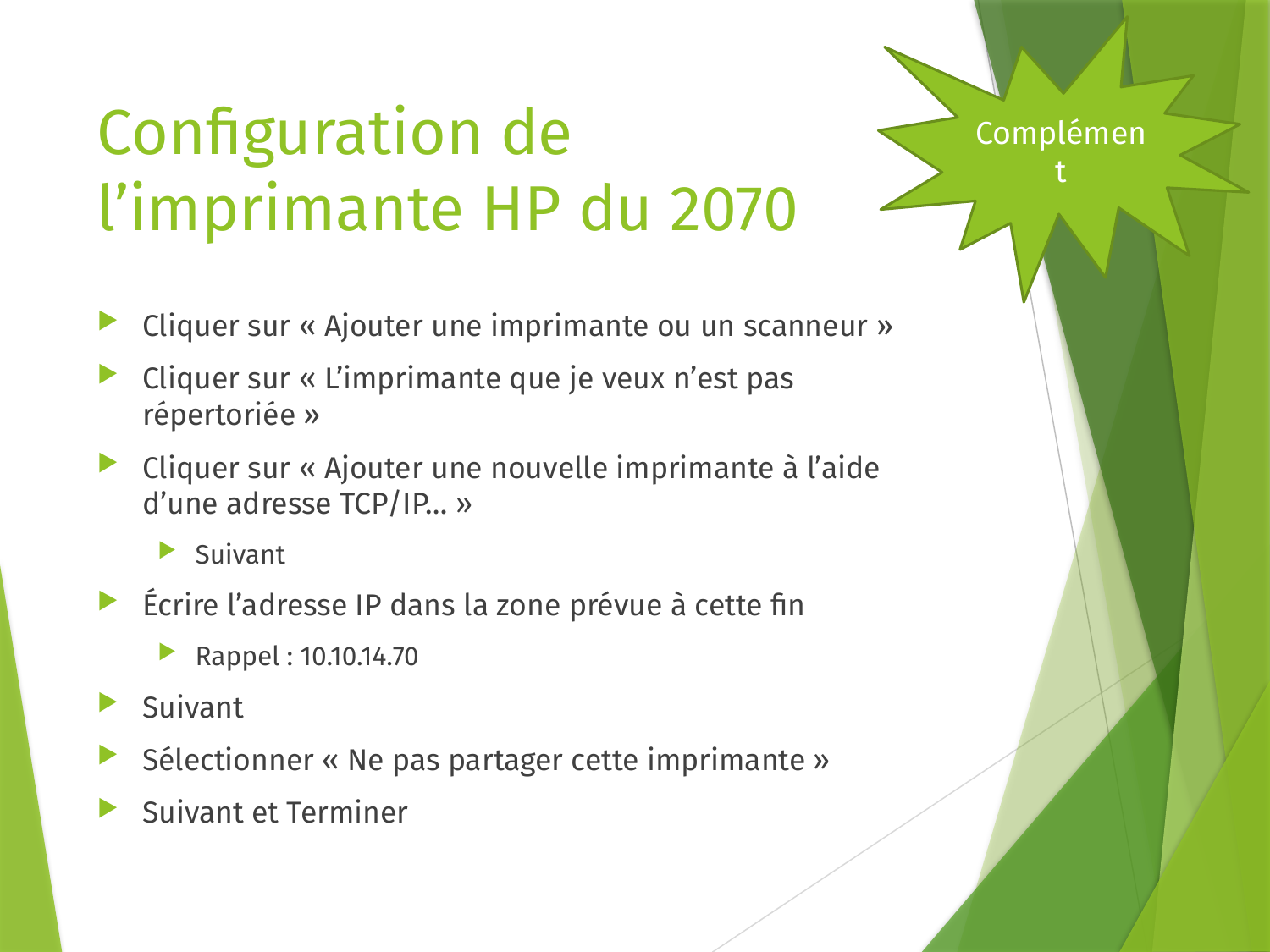

Complément
# Configuration de l’imprimante HP du 2070
Cliquer sur « Ajouter une imprimante ou un scanneur »
Cliquer sur « L’imprimante que je veux n’est pas répertoriée »
Cliquer sur « Ajouter une nouvelle imprimante à l’aide d’une adresse TCP/IP… »
Suivant
Écrire l’adresse IP dans la zone prévue à cette fin
Rappel : 10.10.14.70
Suivant
Sélectionner « Ne pas partager cette imprimante »
Suivant et Terminer